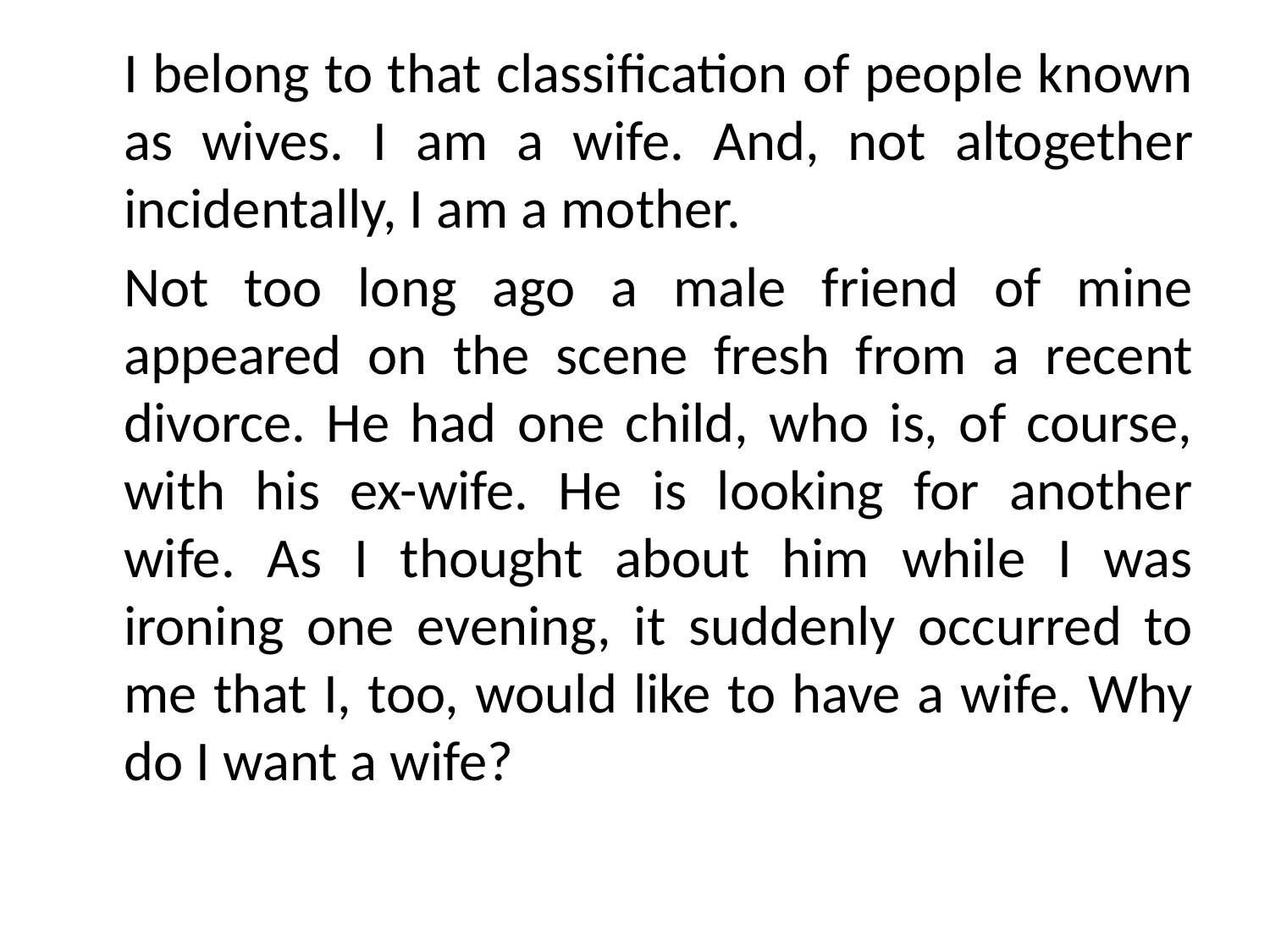

I belong to that classification of people known as wives. I am a wife. And, not altogether incidentally, I am a mother.
	Not too long ago a male friend of mine appeared on the scene fresh from a recent divorce. He had one child, who is, of course, with his ex-wife. He is looking for another wife. As I thought about him while I was ironing one evening, it suddenly occurred to me that I, too, would like to have a wife. Why do I want a wife?